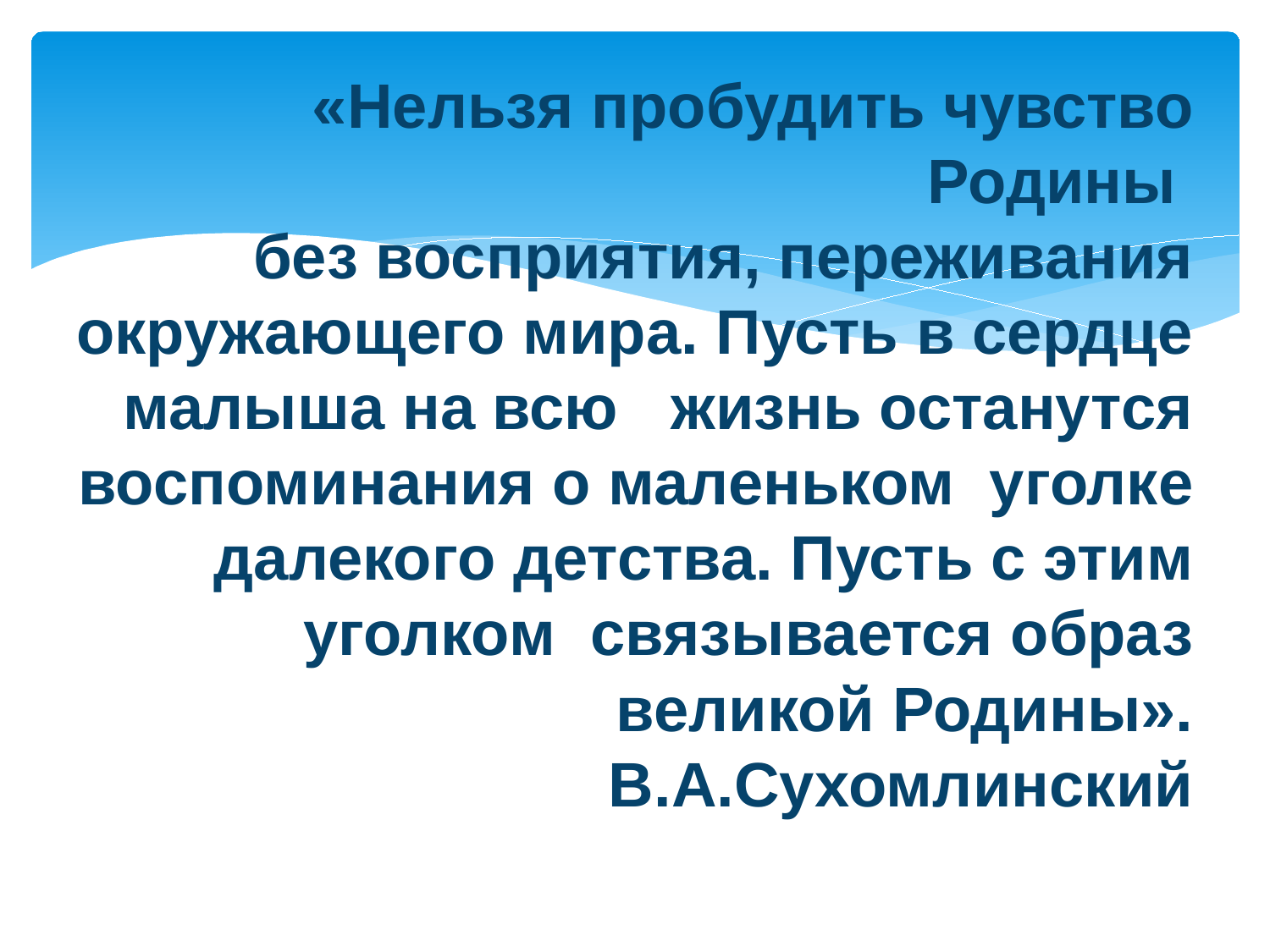

# «Нельзя пробудить чувство Родины без восприятия, переживания окружающего мира. Пусть в сердце малыша на всю   жизнь останутся воспоминания о маленьком  уголке далекого детства. Пусть с этим уголком  связывается образ великой Родины». В.А.Сухомлинский